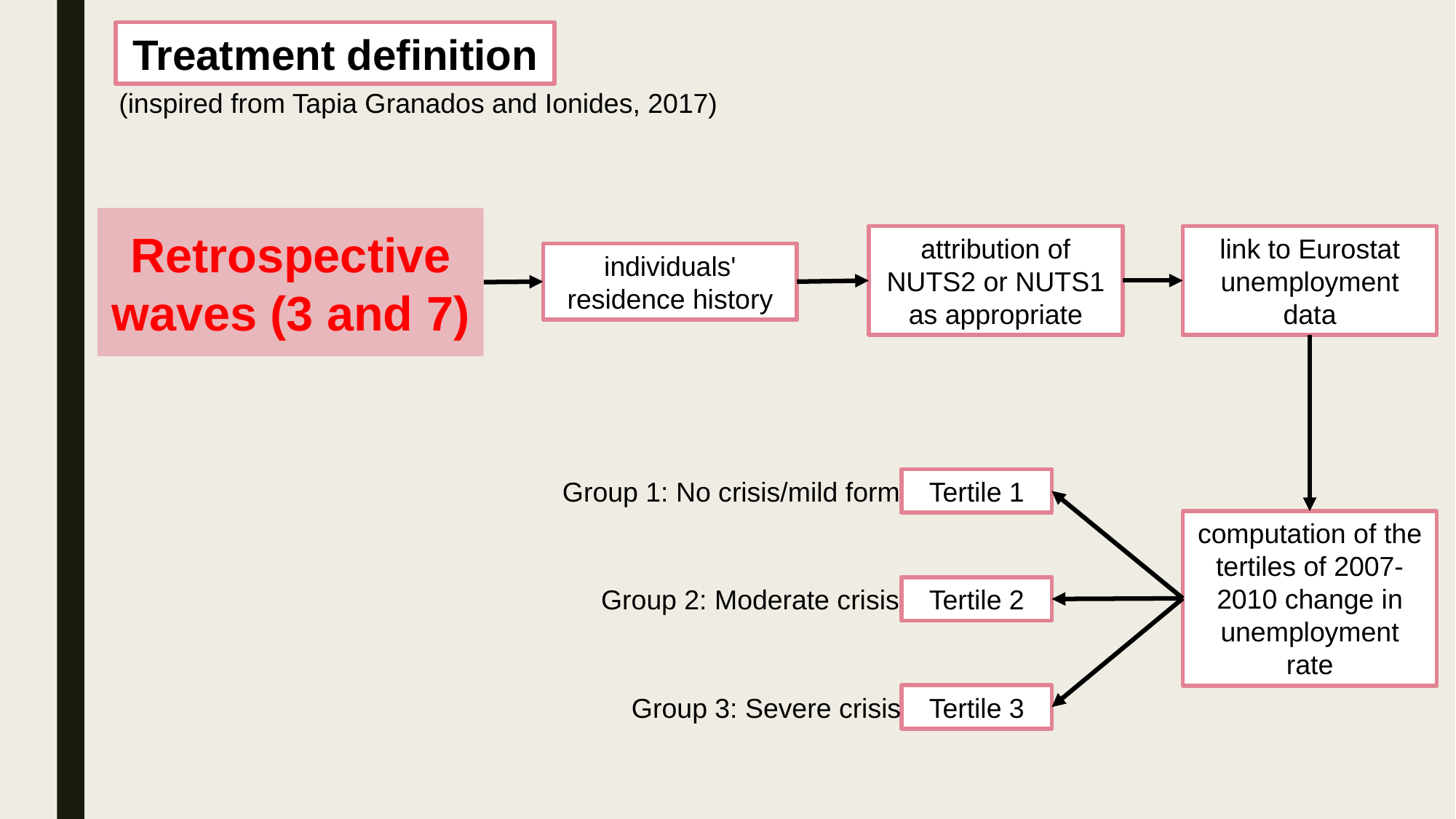

Treatment definition
(inspired from Tapia Granados and Ionides, 2017)
Retrospective waves (3 and 7)
attribution of NUTS2 or NUTS1 as appropriate
link to Eurostat unemployment data
individuals' residence history
Group 1: No crisis/mild form
Tertile 1
computation of the tertiles of 2007-2010 change in unemployment rate
Group 2: Moderate crisis
Tertile 2
Group 3: Severe crisis
Tertile 3